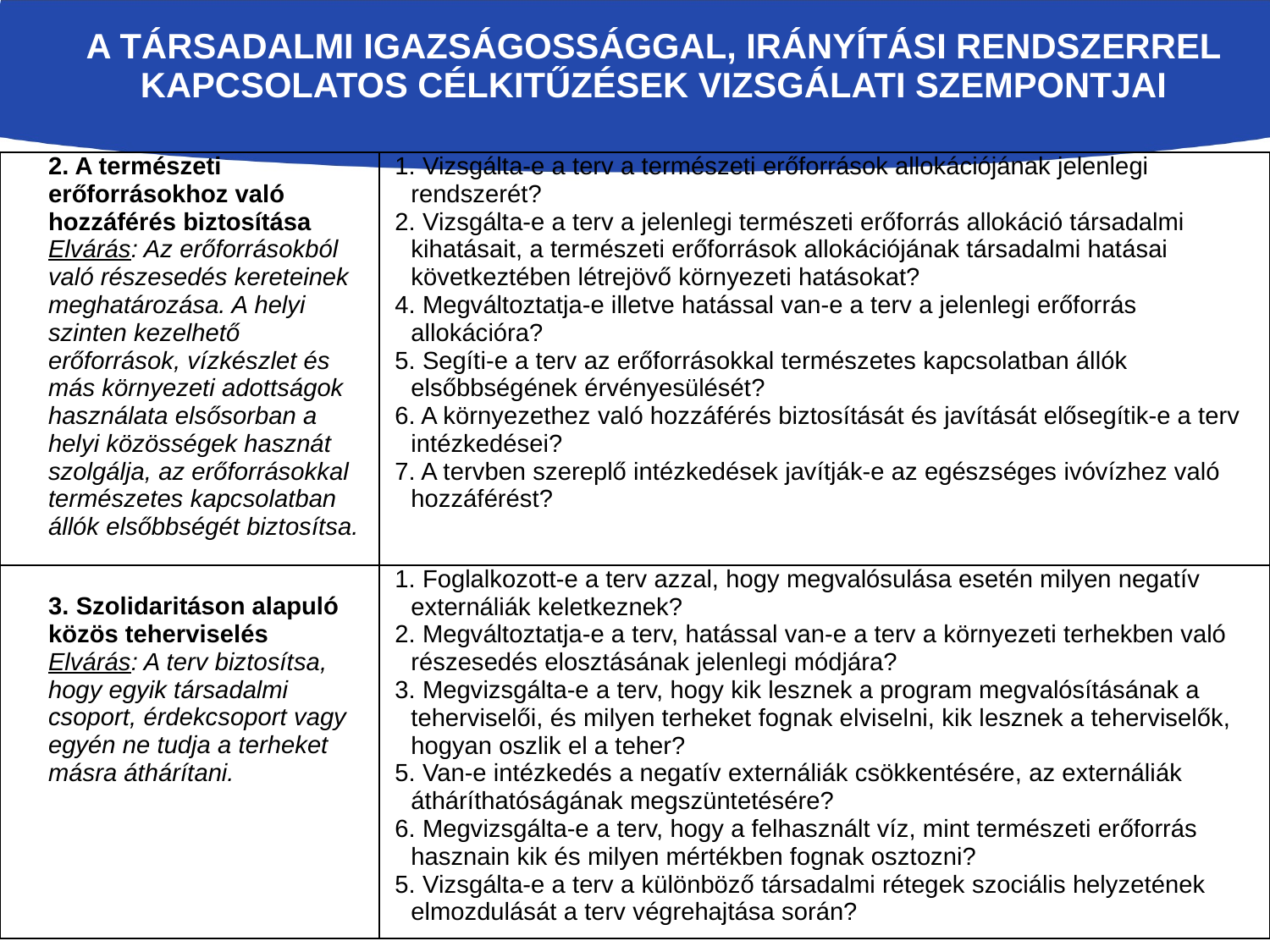

# A társadalmi igazságossággal, irányítási rendszerrel kapcsolatos célkitűzések vizsgálati szempontjai
| 2. A természeti erőforrásokhoz való hozzáférés biztosítása Elvárás: Az erőforrásokból való részesedés kereteinek meghatározása. A helyi szinten kezelhető erőforrások, vízkészlet és más környezeti adottságok használata elsősorban a helyi közösségek hasznát szolgálja, az erőforrásokkal természetes kapcsolatban állók elsőbbségét biztosítsa. | 1. Vizsgálta-e a terv a természeti erőforrások allokációjának jelenlegi rendszerét? 2. Vizsgálta-e a terv a jelenlegi természeti erőforrás allokáció társadalmi kihatásait, a természeti erőforrások allokációjának társadalmi hatásai következtében létrejövő környezeti hatásokat? 4. Megváltoztatja-e illetve hatással van-e a terv a jelenlegi erőforrás allokációra? 5. Segíti-e a terv az erőforrásokkal természetes kapcsolatban állók elsőbbségének érvényesülését? 6. A környezethez való hozzáférés biztosítását és javítását elősegítik-e a terv intézkedései? 7. A tervben szereplő intézkedések javítják-e az egészséges ivóvízhez való hozzáférést? |
| --- | --- |
| 3. Szolidaritáson alapuló közös teherviselés Elvárás: A terv biztosítsa, hogy egyik társadalmi csoport, érdekcsoport vagy egyén ne tudja a terheket másra áthárítani. | 1. Foglalkozott-e a terv azzal, hogy megvalósulása esetén milyen negatív externáliák keletkeznek? 2. Megváltoztatja-e a terv, hatással van-e a terv a környezeti terhekben való részesedés elosztásának jelenlegi módjára? 3. Megvizsgálta-e a terv, hogy kik lesznek a program megvalósításának a teherviselői, és milyen terheket fognak elviselni, kik lesznek a teherviselők, hogyan oszlik el a teher? 5. Van-e intézkedés a negatív externáliák csökkentésére, az externáliák átháríthatóságának megszüntetésére? 6. Megvizsgálta-e a terv, hogy a felhasznált víz, mint természeti erőforrás hasznain kik és milyen mértékben fognak osztozni? 5. Vizsgálta-e a terv a különböző társadalmi rétegek szociális helyzetének elmozdulását a terv végrehajtása során? |